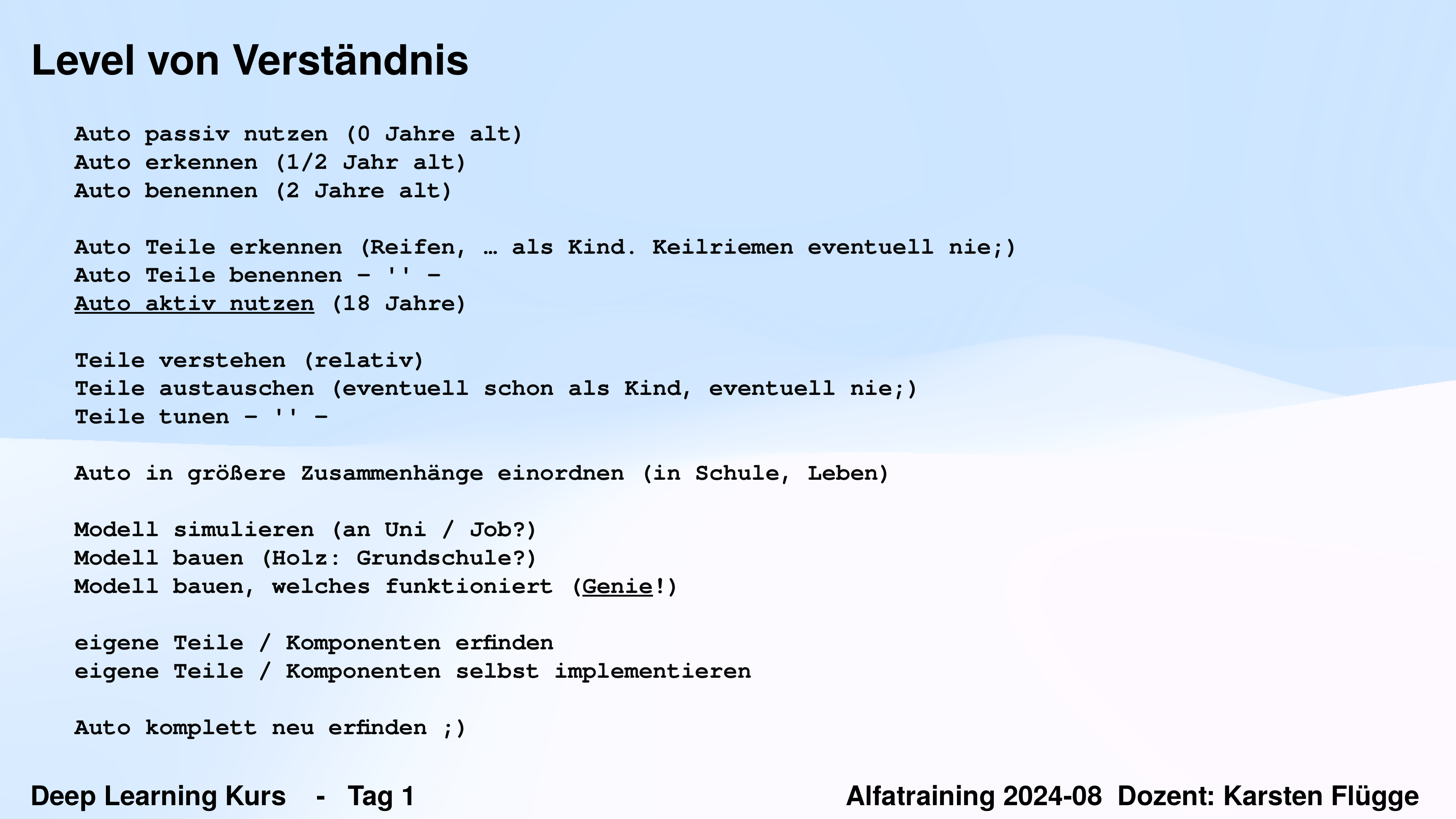

Level von Verständnis
Auto passiv nutzen (0 Jahre alt)
Auto erkennen (1/2 Jahr alt)
Auto benennen (2 Jahre alt)

Auto Teile erkennen (Reifen, … als Kind. Keilriemen eventuell nie;)
Auto Teile benennen - '' -
Auto aktiv nutzen (18 Jahre)

Teile verstehen (relativ)
Teile austauschen (eventuell schon als Kind, eventuell nie;)
Teile tunen - '' -

Auto in größere Zusammenhänge einordnen (in Schule, Leben)

Modell simulieren (an Uni / Job?)
Modell bauen (Holz: Grundschule?)
Modell bauen, welches funktioniert (Genie!)

eigene Teile / Komponenten erfinden
eigene Teile / Komponenten selbst implementieren

Auto komplett neu erfinden ;)
Deep Learning Kurs    -   Tag 1                                                         Alfatraining 2024-08  Dozent: Karsten Flügge